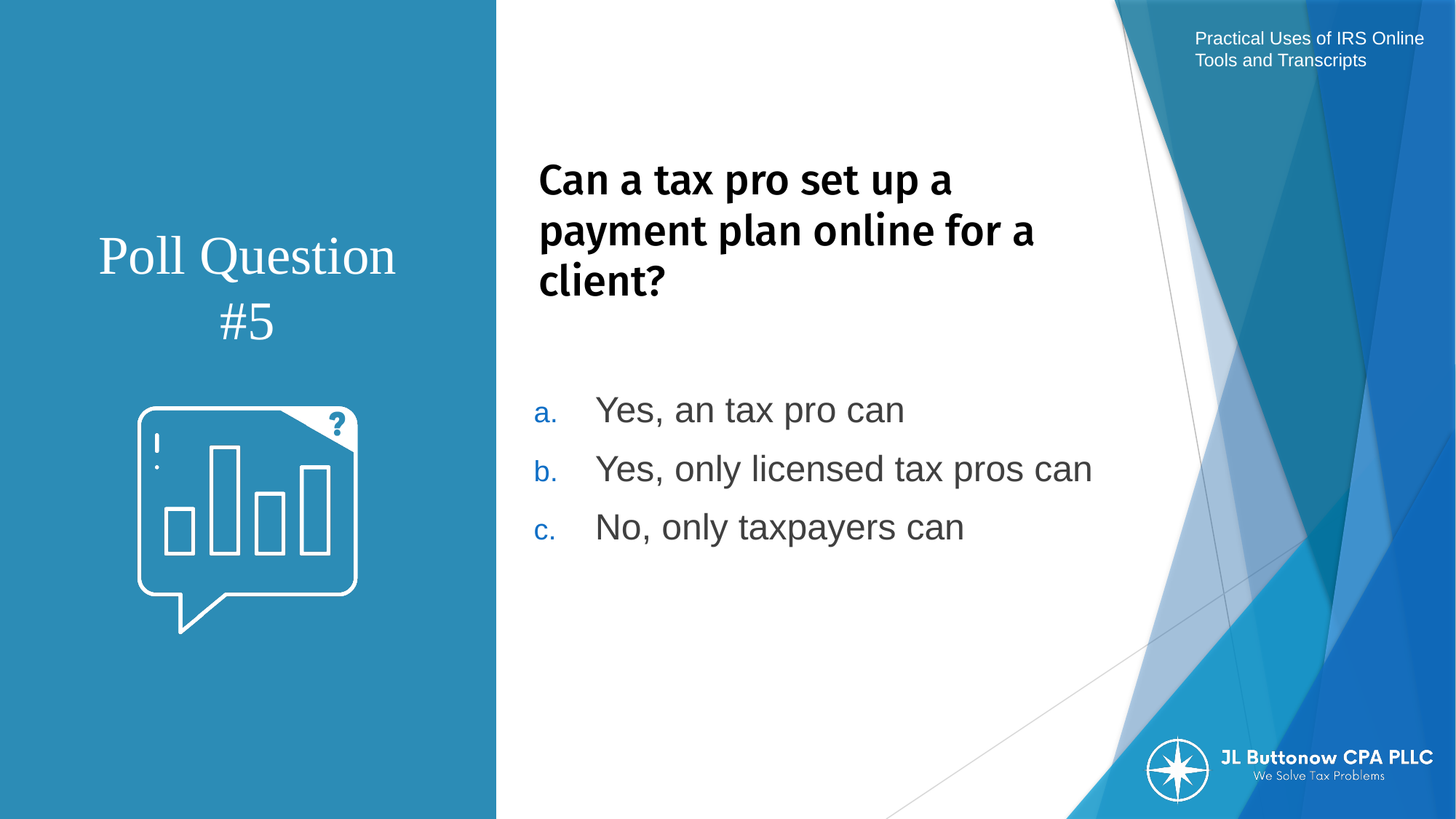

Can a tax pro set up a payment plan online for a client?

Yes, an tax pro can
Yes, only licensed tax pros can
No, only taxpayers can
Poll Question #5